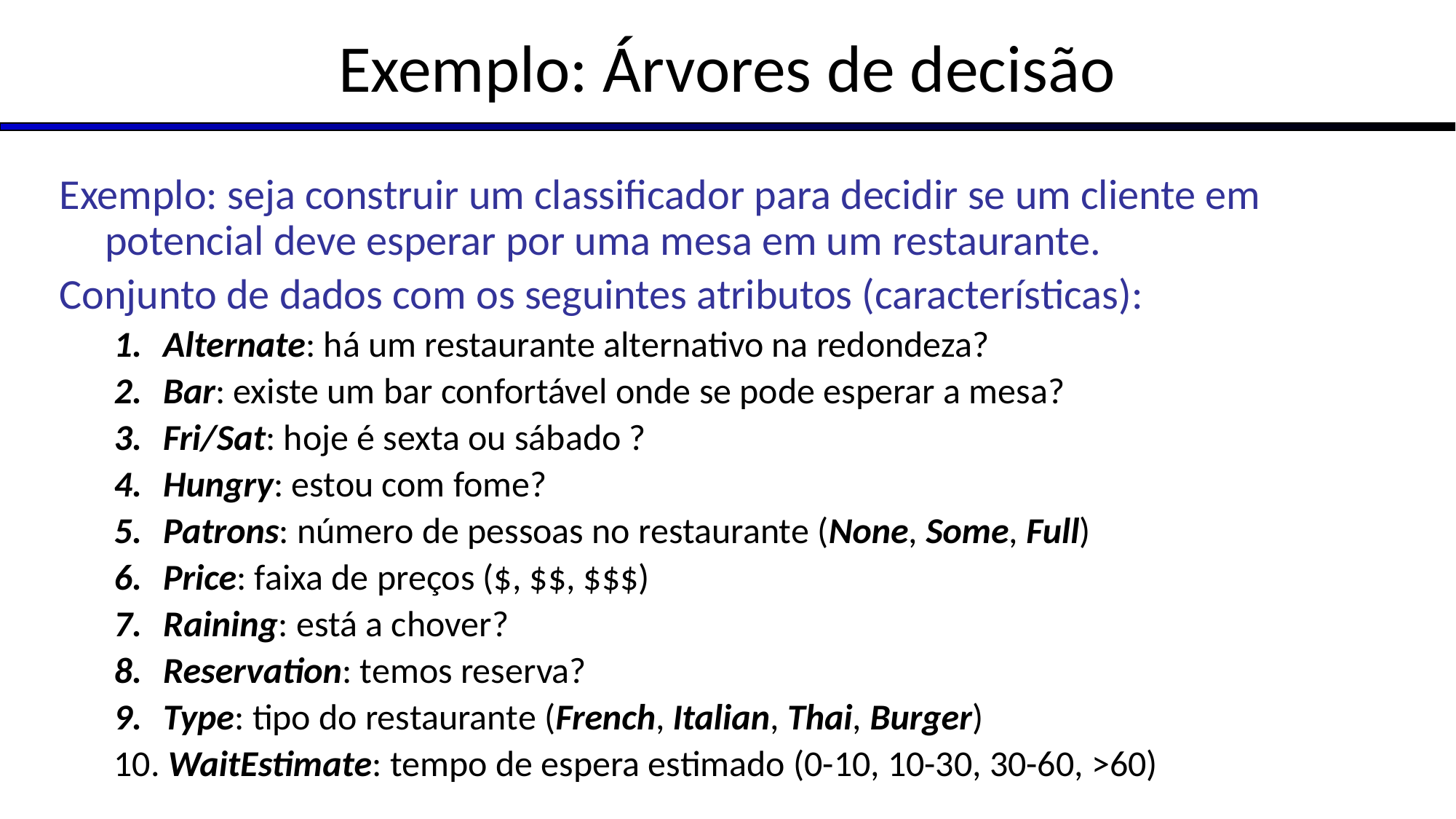

Exemplo: Árvores de decisão
Exemplo: seja construir um classificador para decidir se um cliente em potencial deve esperar por uma mesa em um restaurante.
Conjunto de dados com os seguintes atributos (características):
 Alternate: há um restaurante alternativo na redondeza?
 Bar: existe um bar confortável onde se pode esperar a mesa?
 Fri/Sat: hoje é sexta ou sábado ?
 Hungry: estou com fome?
 Patrons: número de pessoas no restaurante (None, Some, Full)
 Price: faixa de preços ($, $$, $$$)
 Raining: está a chover?
 Reservation: temos reserva?
 Type: tipo do restaurante (French, Italian, Thai, Burger)
 WaitEstimate: tempo de espera estimado (0-10, 10-30, 30-60, >60)